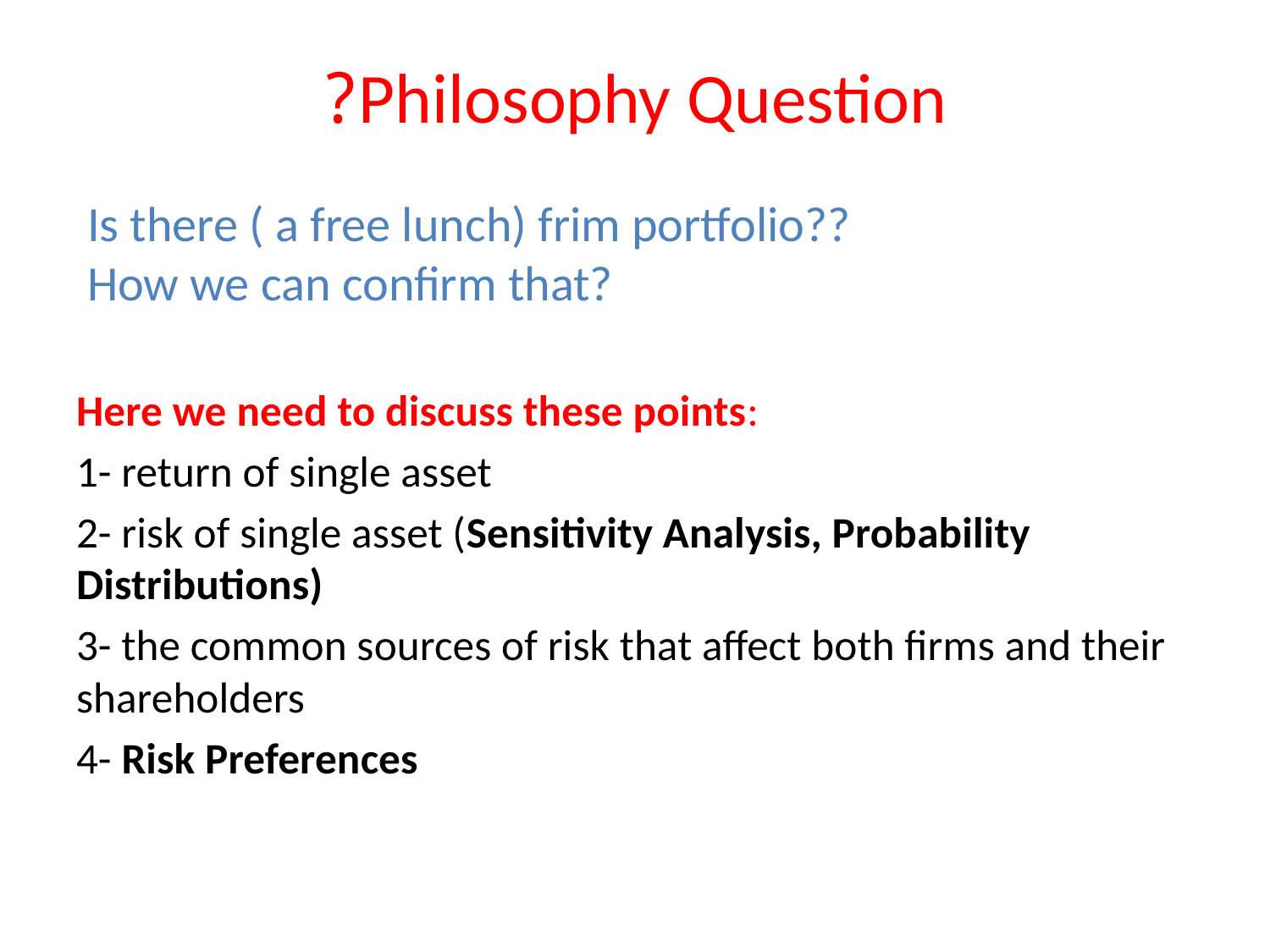

Philosophy Question?
Is there ( a free lunch) frim portfolio??
How we can confirm that?
Here we need to discuss these points:
1- return of single asset
2- risk of single asset (Sensitivity Analysis, Probability Distributions)
3- the common sources of risk that affect both firms and their shareholders
4- Risk Preferences